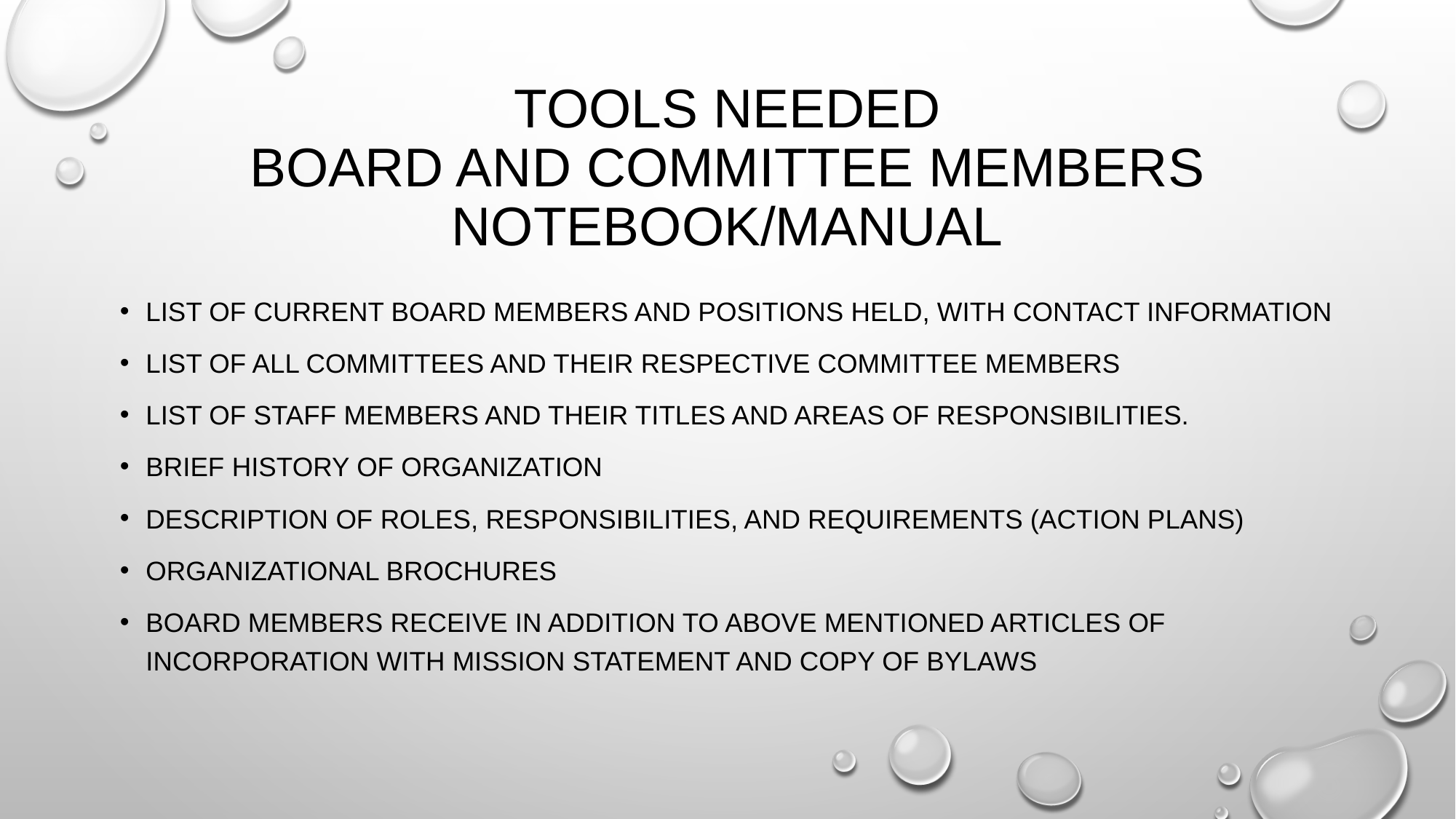

# Tools needed Board and Committee Members Notebook/manual
List of Current Board Members and positions held, with Contact information
List of all committees and their respective committee members
List of Staff members and their titles and areas of responsibilities.
Brief history of Organization
Description of roles, responsibilities, and requirements (Action Plans)
Organizational Brochures
Board members receive in addition to above mentioned Articles of Incorporation with Mission Statement and copy of Bylaws